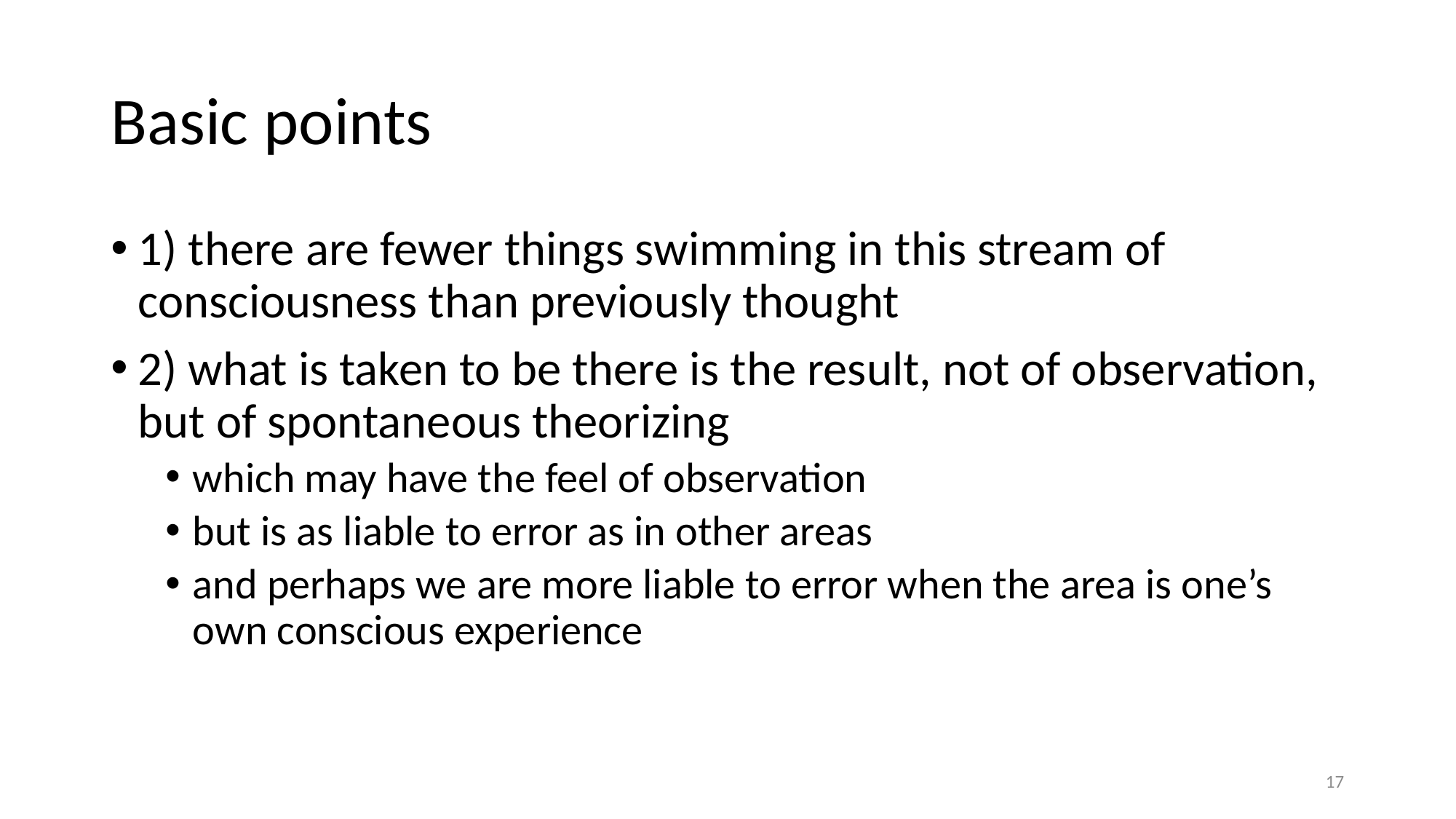

# Basic points
1) there are fewer things swimming in this stream of consciousness than previously thought
2) what is taken to be there is the result, not of observation, but of spontaneous theorizing
which may have the feel of observation
but is as liable to error as in other areas
and perhaps we are more liable to error when the area is one’s own conscious experience
17